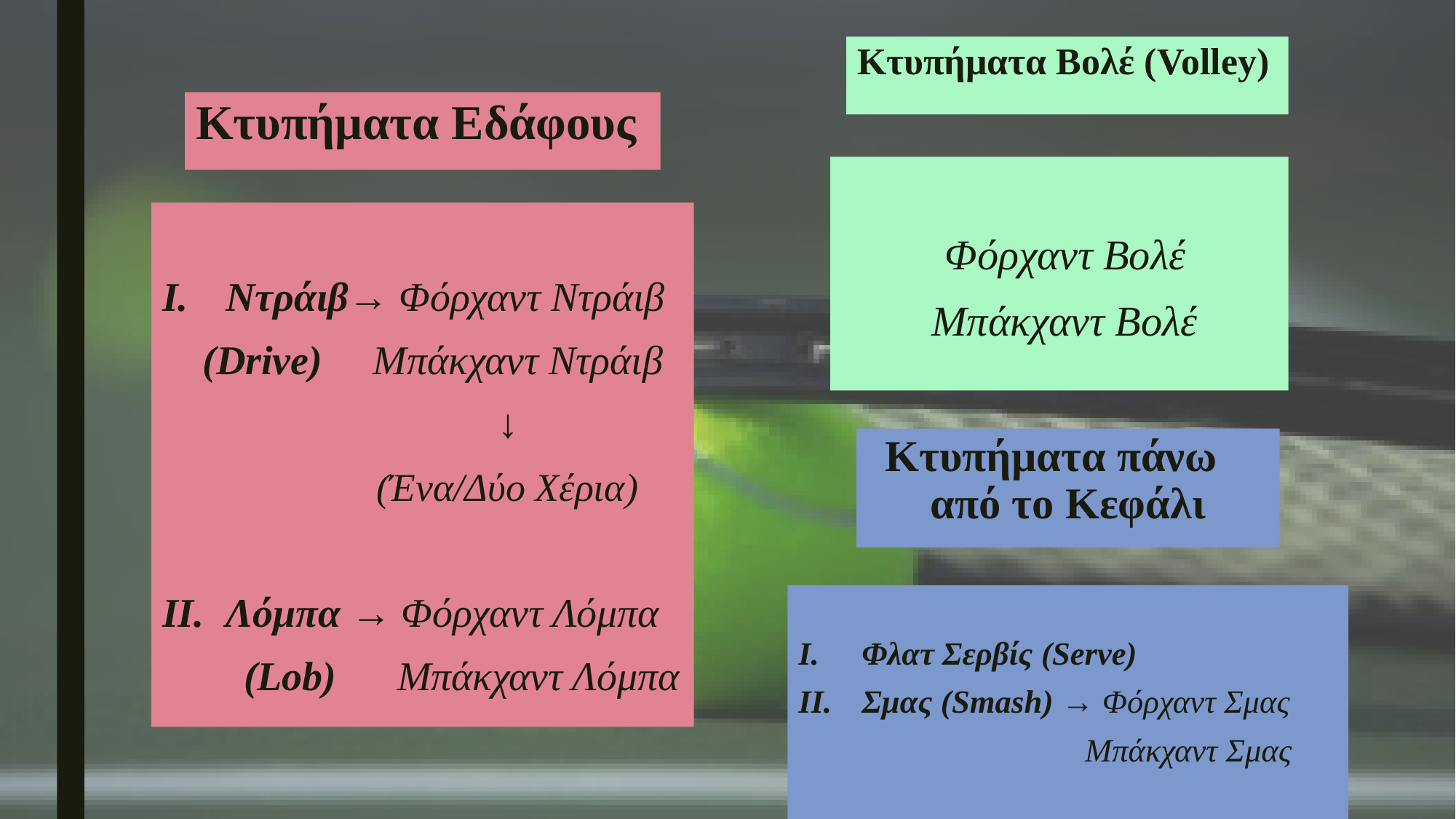

Κτυπήματα Βολέ (Volley)
# Κτυπήματα Εδάφους

 Φόρχαντ Βολέ
 Μπάκχαντ Βολέ

Ντράιβ→ Φόρχαντ Ντράιβ
    (Drive)     Μπάκχαντ Ντράιβ
                                 ↓
                     (Ένα/Δύο Χέρια)

Λόμπα → Φόρχαντ Λόμπα
        (Lob)      Μπάκχαντ Λόμπα

Κτυπήματα πάνω    από το Κεφάλι

Φλατ Σερβίς (Serve)
Σμας (Smash) → Φόρχαντ Σμας
                                   Μπάκχαντ Σμας